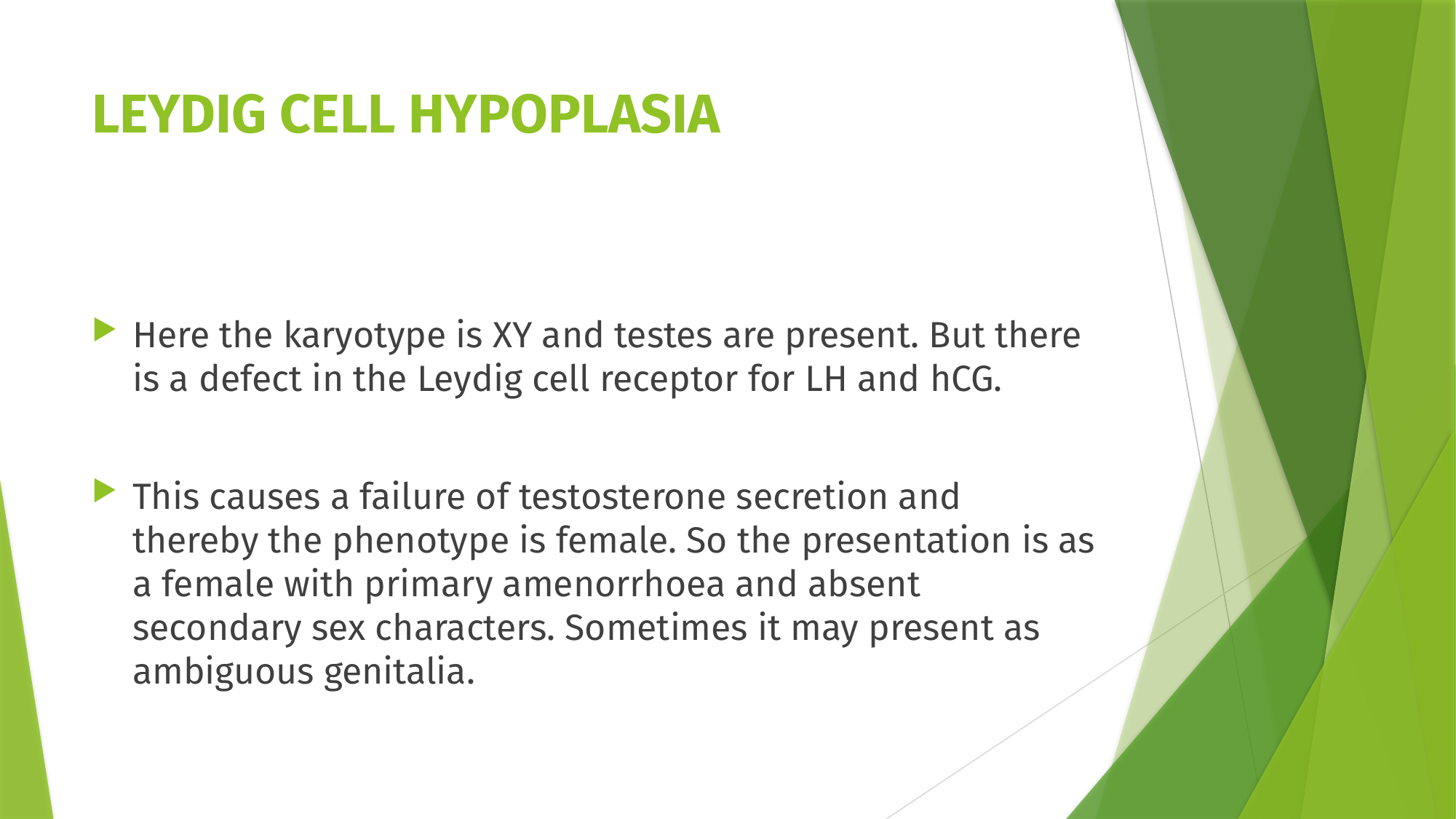

# LEYDIG CELL HYPOPLASIA

Here the karyotype is XY and testes are present. But there is a defect in the Leydig cell receptor for LH and hCG.

This causes a failure of testosterone secretion and thereby the phenotype is female. So the presentation is as a female with primary amenorrhoea and absent secondary sex characters. Sometimes it may present as ambiguous genitalia.